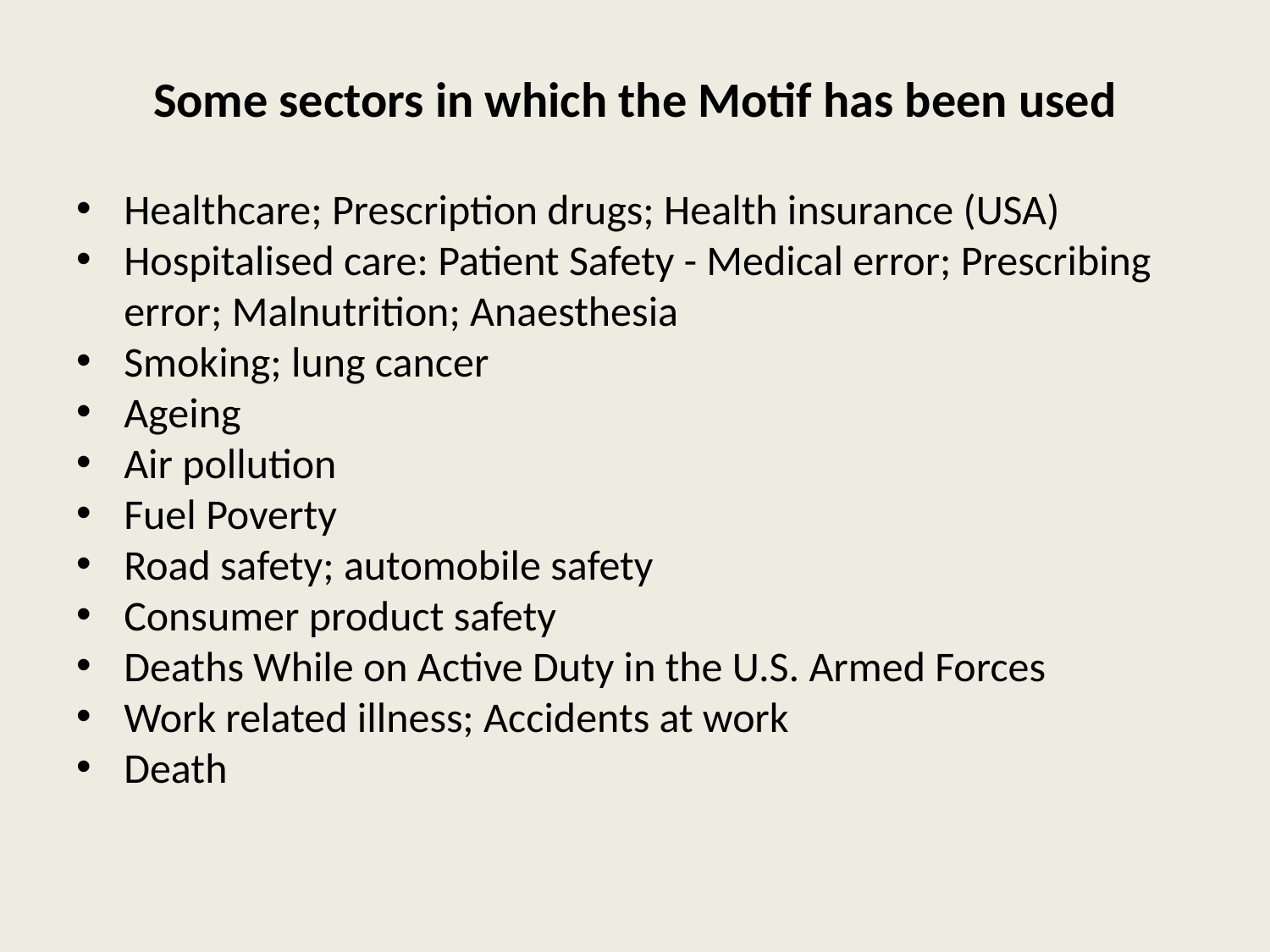

# Some sectors in which the Motif has been used
Healthcare; Prescription drugs; Health insurance (USA)
Hospitalised care: Patient Safety - Medical error; Prescribing error; Malnutrition; Anaesthesia
Smoking; lung cancer
Ageing
Air pollution
Fuel Poverty
Road safety; automobile safety
Consumer product safety
Deaths While on Active Duty in the U.S. Armed Forces
Work related illness; Accidents at work
Death